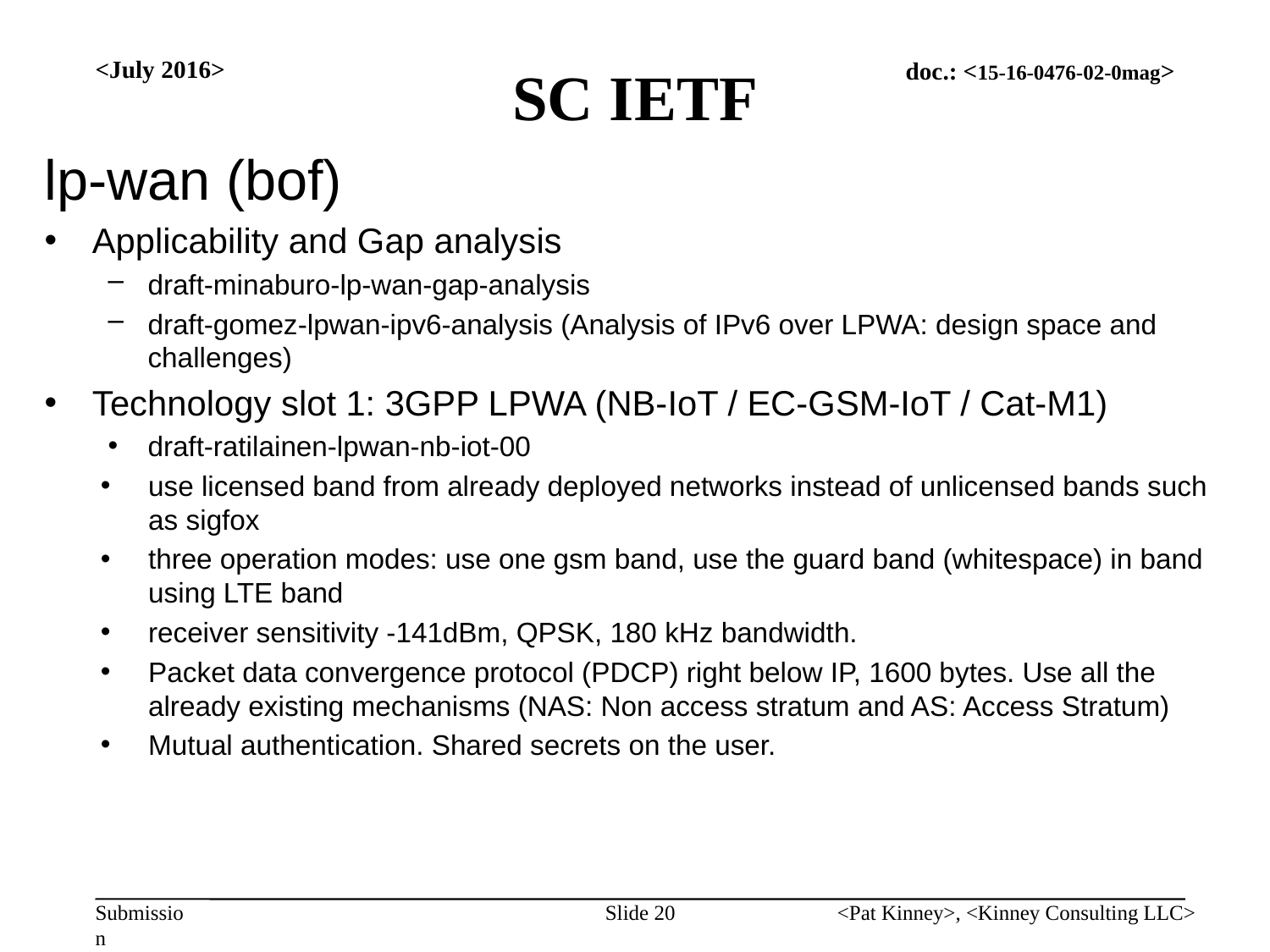

# SC IETF
<July 2016>
lp-wan (bof)
Applicability and Gap analysis
draft-minaburo-lp-wan-gap-analysis
draft-gomez-lpwan-ipv6-analysis (Analysis of IPv6 over LPWA: design space and challenges)
Technology slot 1: 3GPP LPWA (NB-IoT / EC-GSM-IoT / Cat-M1)
draft-ratilainen-lpwan-nb-iot-00
use licensed band from already deployed networks instead of unlicensed bands such as sigfox
three operation modes: use one gsm band, use the guard band (whitespace) in band using LTE band
receiver sensitivity -141dBm, QPSK, 180 kHz bandwidth.
Packet data convergence protocol (PDCP) right below IP, 1600 bytes. Use all the already existing mechanisms (NAS: Non access stratum and AS: Access Stratum)
Mutual authentication. Shared secrets on the user.
Slide 20
<Pat Kinney>, <Kinney Consulting LLC>